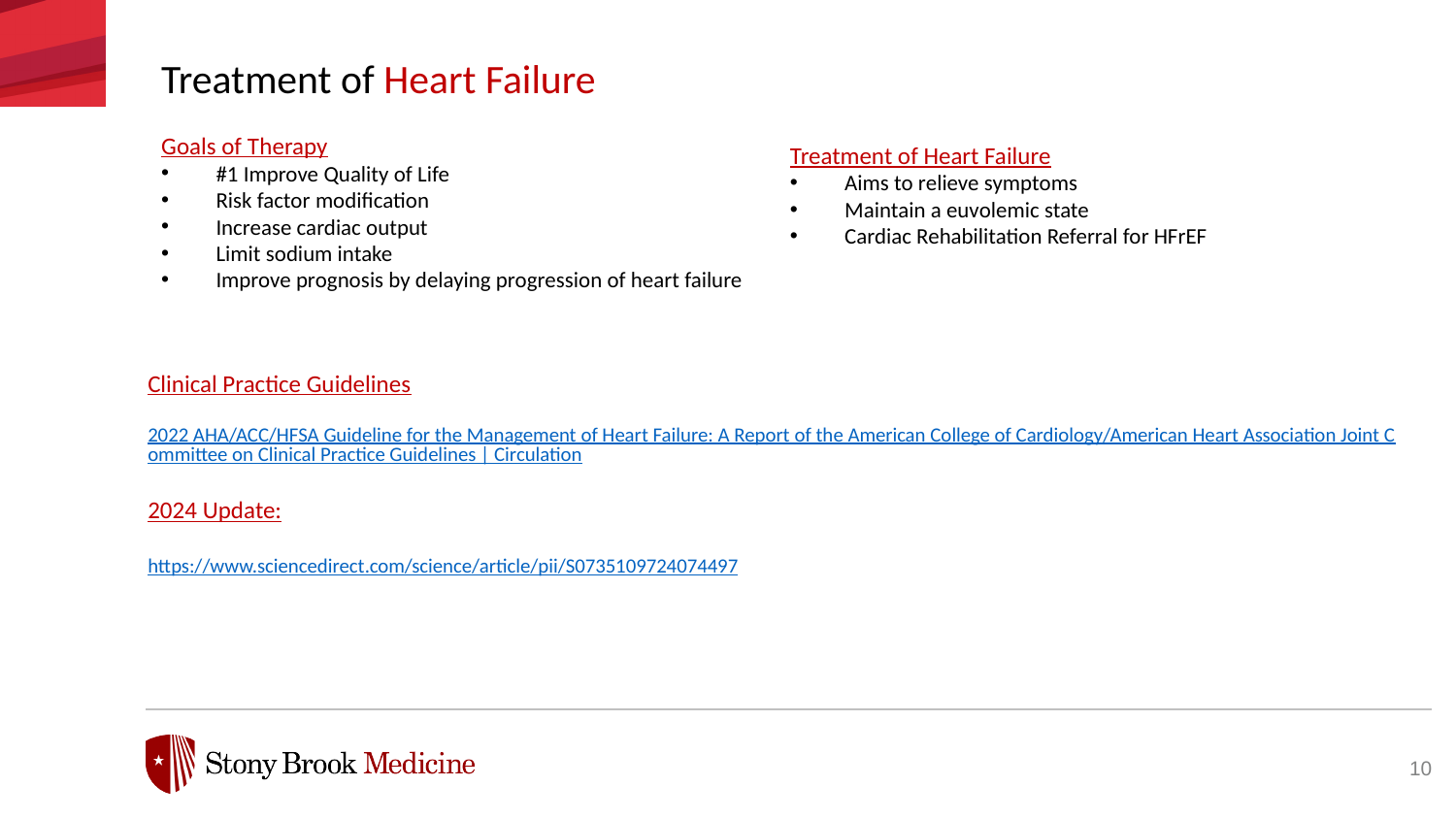

Treatment of Heart Failure

Treatment of Heart Failure

Goals of Therapy
#1 Improve Quality of Life
Risk factor modification
Increase cardiac output
Limit sodium intake
Improve prognosis by delaying progression of heart failure

Treatment of Heart Failure
Aims to relieve symptoms
Maintain a euvolemic state
Cardiac Rehabilitation Referral for HFrEF

Clinical Practice Guidelines

2022 AHA/ACC/HFSA Guideline for the Management of Heart Failure: A Report of the American College of Cardiology/American Heart Association Joint Committee on Clinical Practice Guidelines | Circulation

2024 Update:

https://www.sciencedirect.com/science/article/pii/S0735109724074497

10